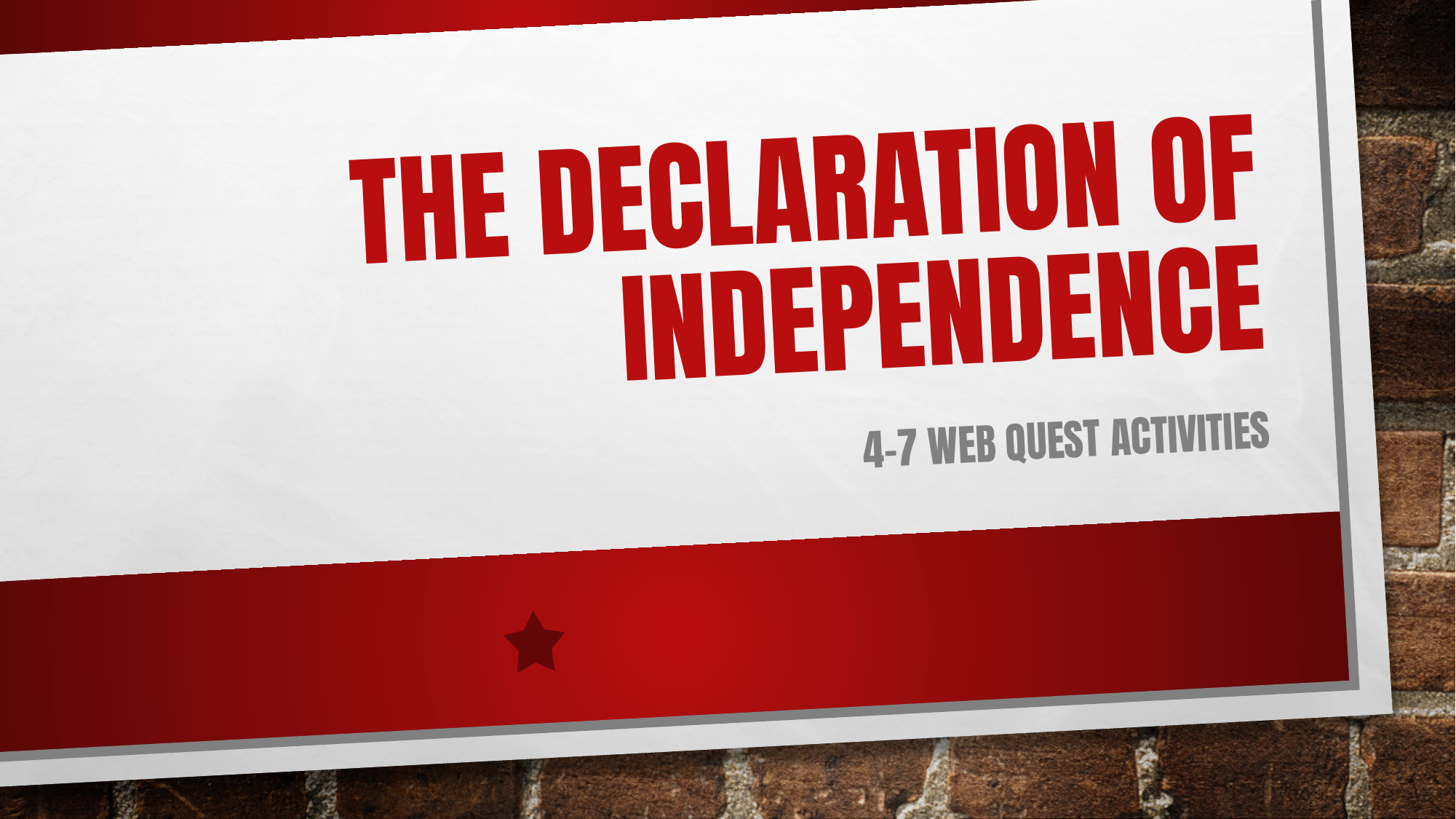

# The Declaration of Independence
4-7 Web Quest Activities